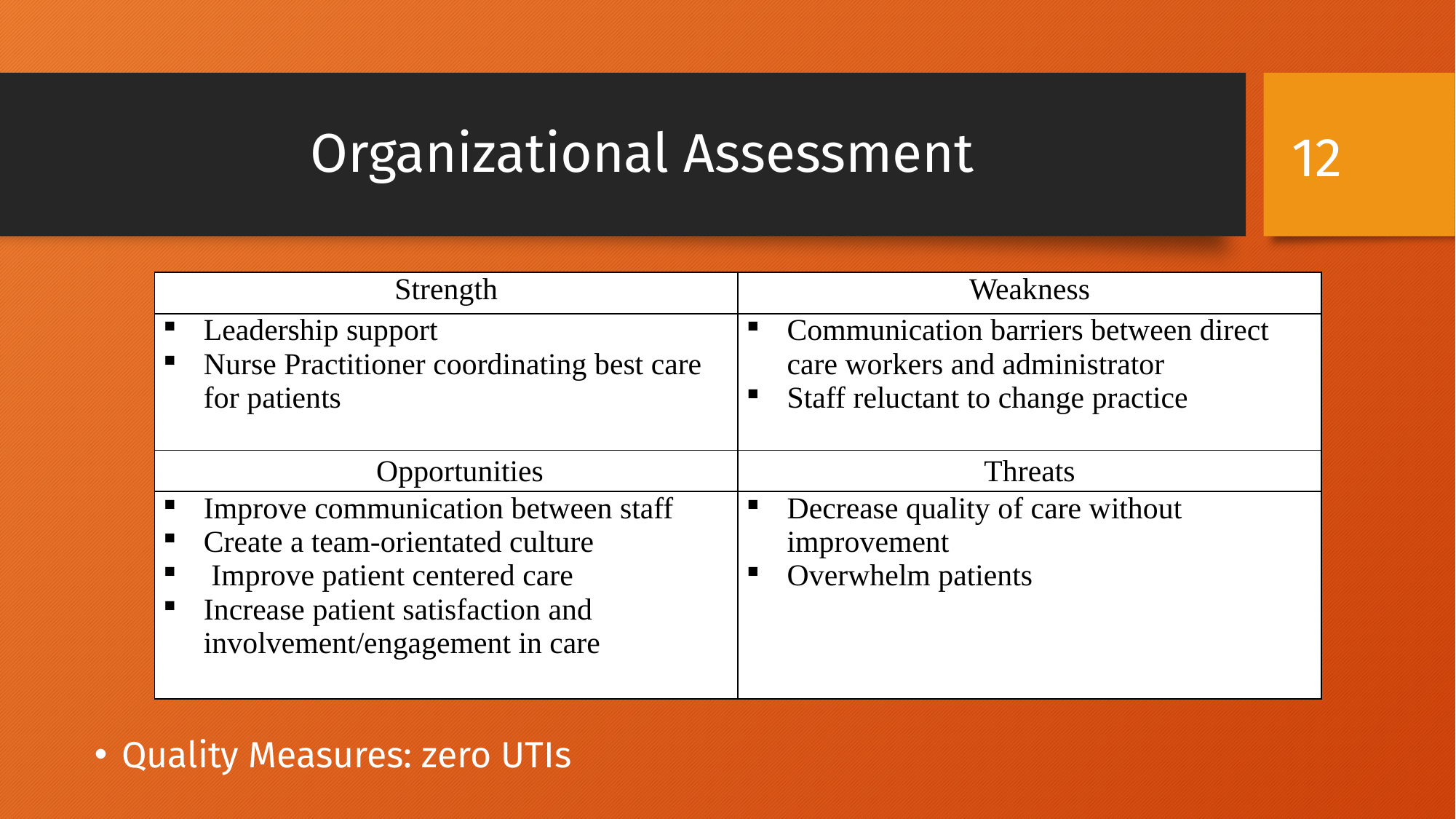

12
# Organizational Assessment
| Strength | Weakness |
| --- | --- |
| Leadership support Nurse Practitioner coordinating best care for patients | Communication barriers between direct care workers and administrator Staff reluctant to change practice |
| Opportunities | Threats |
| Improve communication between staff Create a team-orientated culture Improve patient centered care Increase patient satisfaction and involvement/engagement in care | Decrease quality of care without improvement Overwhelm patients |
Quality Measures: zero UTIs